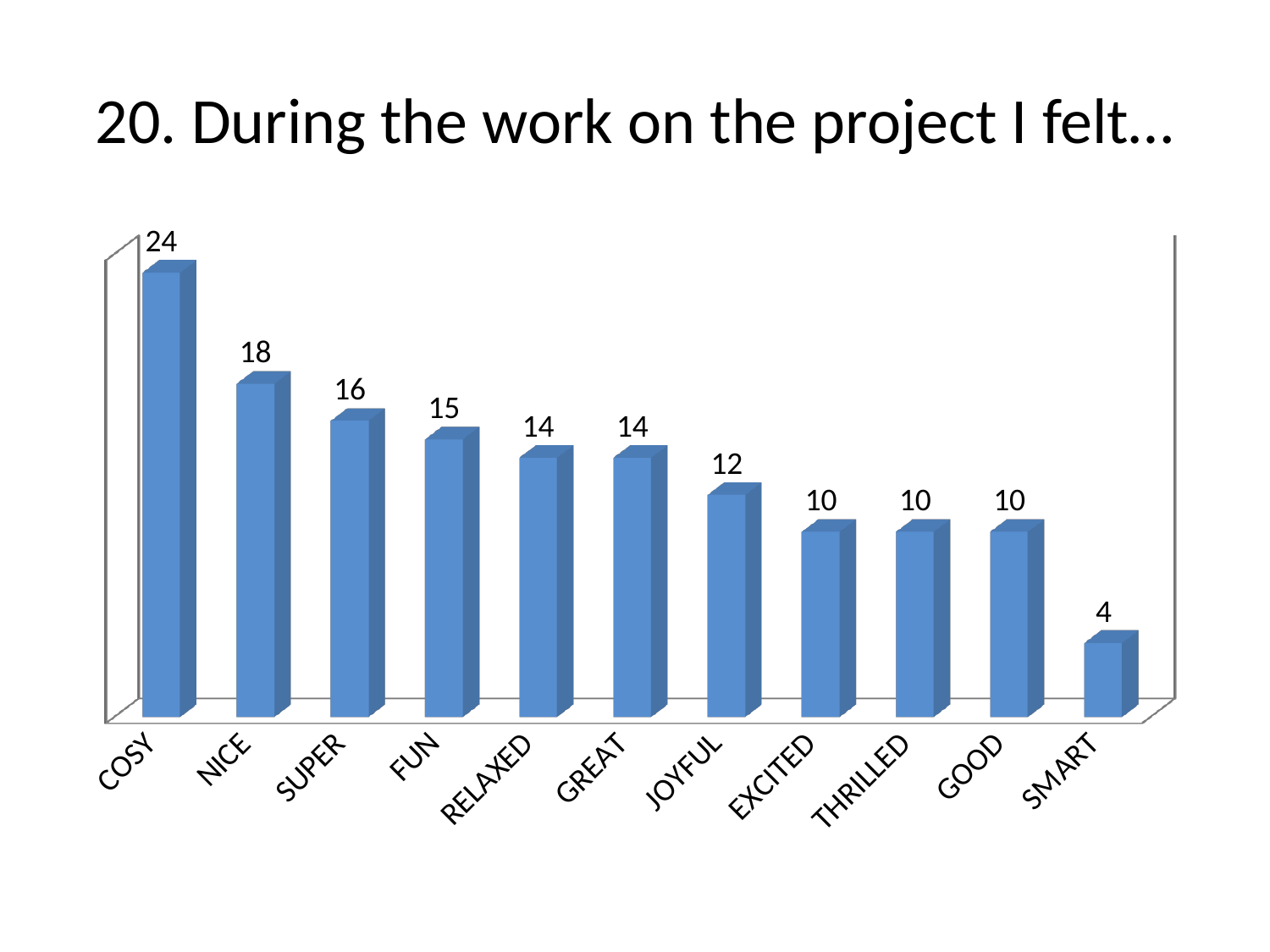

# 20. During the work on the project I felt…

[unsupported chart]